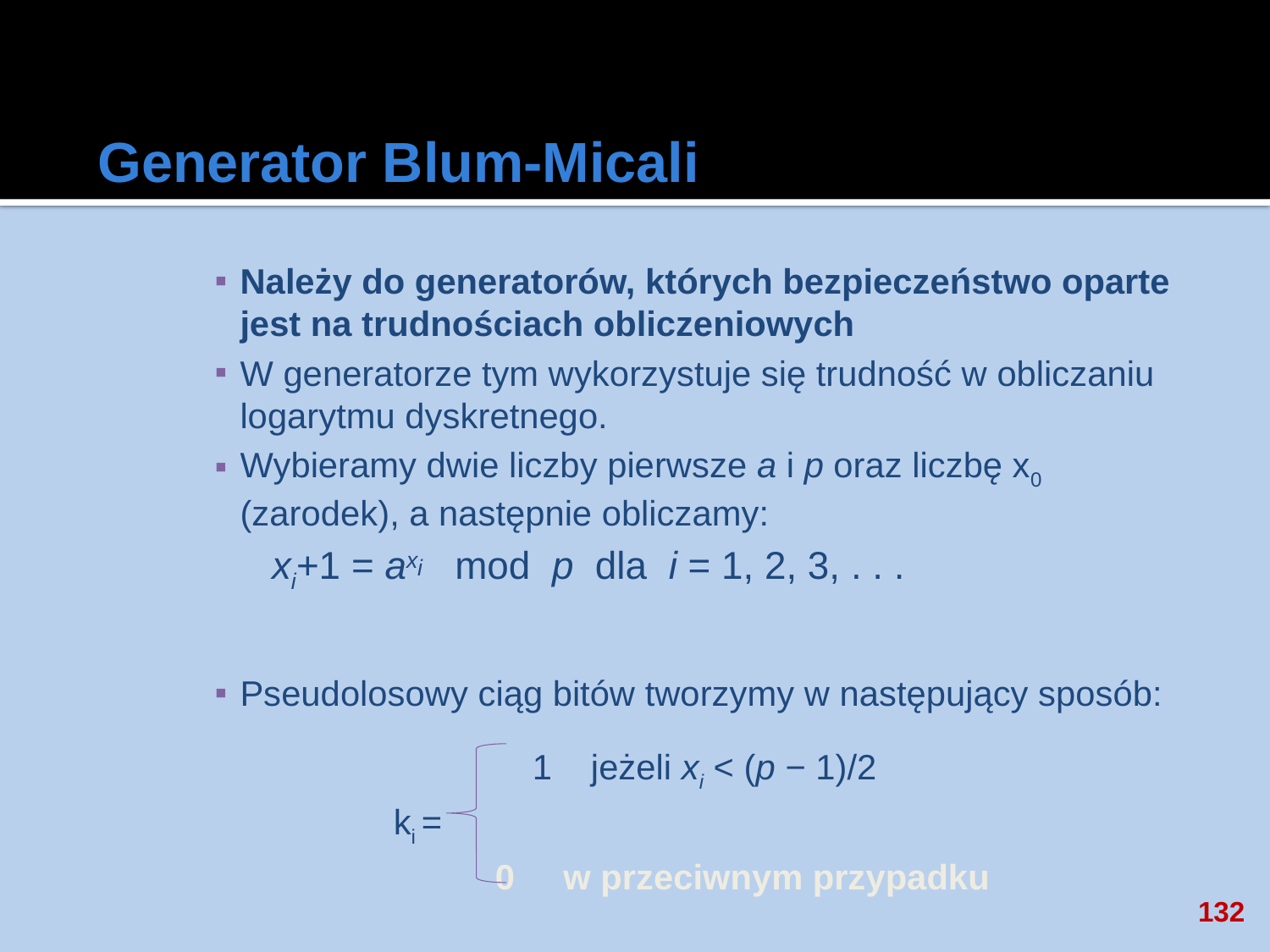

# Generator Blum-Micali
Należy do generatorów, których bezpieczeństwo oparte jest na trudnościach obliczeniowych
W generatorze tym wykorzystuje się trudność w obliczaniu logarytmu dyskretnego.
Wybieramy dwie liczby pierwsze a i p oraz liczbę x0 (zarodek), a następnie obliczamy:
xi+1 = axi   mod  p  dla  i = 1, 2, 3, . . .

Pseudolosowy ciąg bitów tworzymy w następujący sposób:
1    jeżeli xi < (p − 1)/2
ki =
0     w przeciwnym przypadku